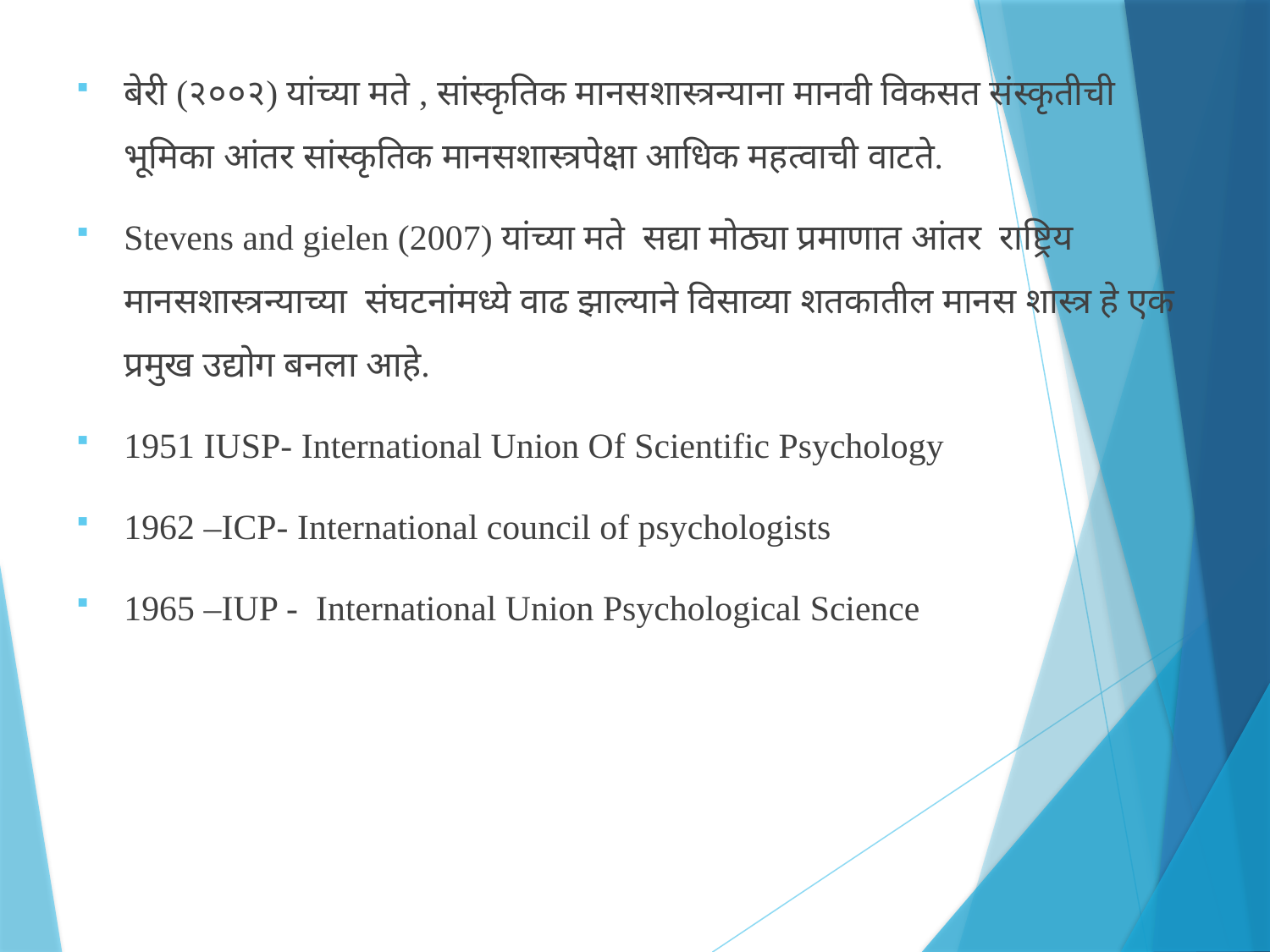

बेरी (२००२) यांच्या मते , सांस्कृतिक मानसशास्त्रन्याना मानवी विकसत संस्कृतीची भूमिका आंतर सांस्कृतिक मानसशास्त्रपेक्षा आधिक महत्वाची वाटते.
Stevens and gielen (2007) यांच्या मते  सद्या मोठ्या प्रमाणात आंतर  राष्ट्रिय मानसशास्त्रन्याच्या  संघटनांमध्ये वाढ झाल्याने विसाव्या शतकातील मानस शास्त्र हे एक प्रमुख उद्योग बनला आहे.
1951 IUSP- International Union Of Scientific Psychology
1962 –ICP- International council of psychologists
1965 –IUP -  International Union Psychological Science